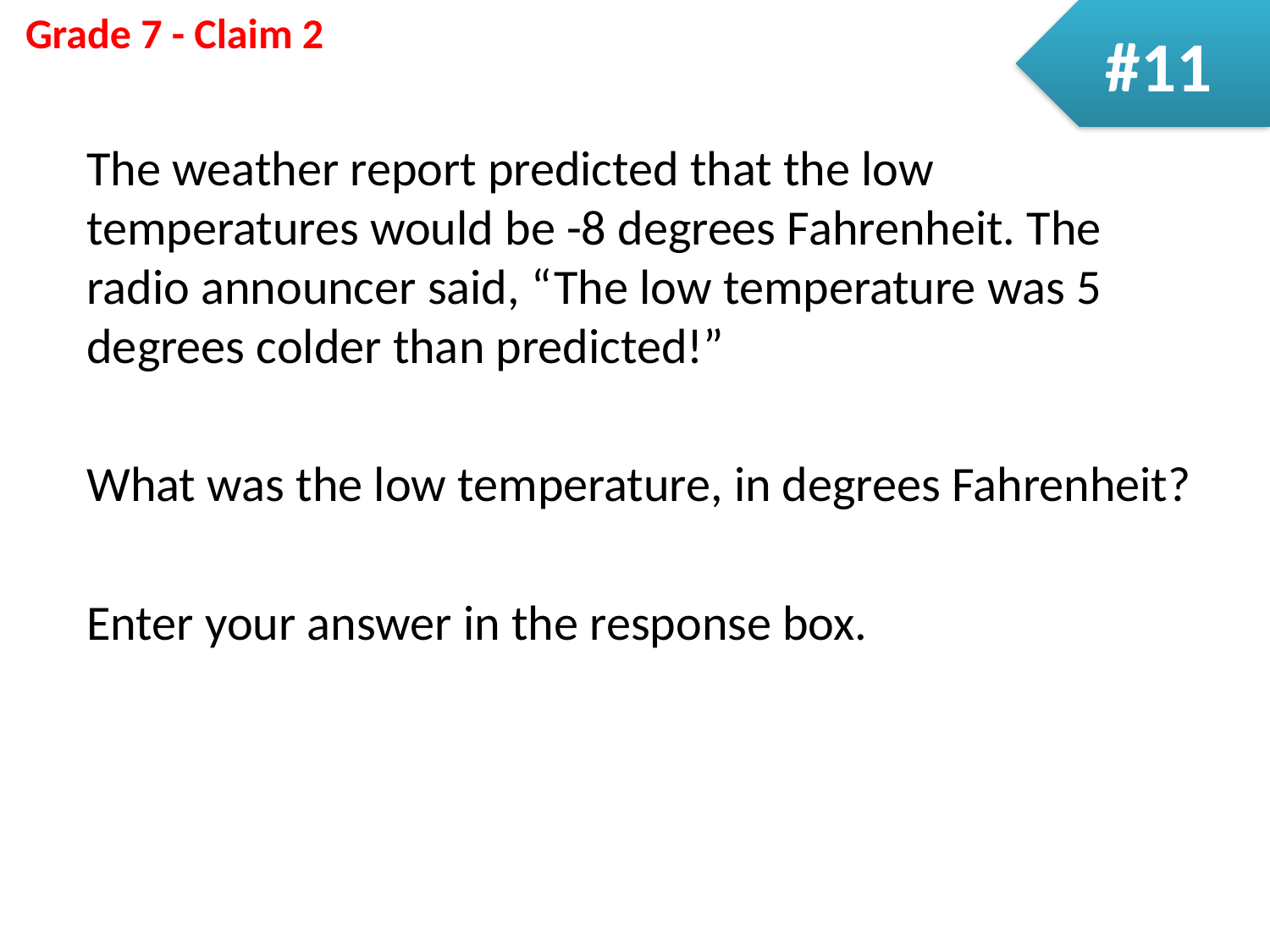

#11
The weather report predicted that the low temperatures would be -8 degrees Fahrenheit. The radio announcer said, “The low temperature was 5 degrees colder than predicted!”

What was the low temperature, in degrees Fahrenheit?

Enter your answer in the response box.